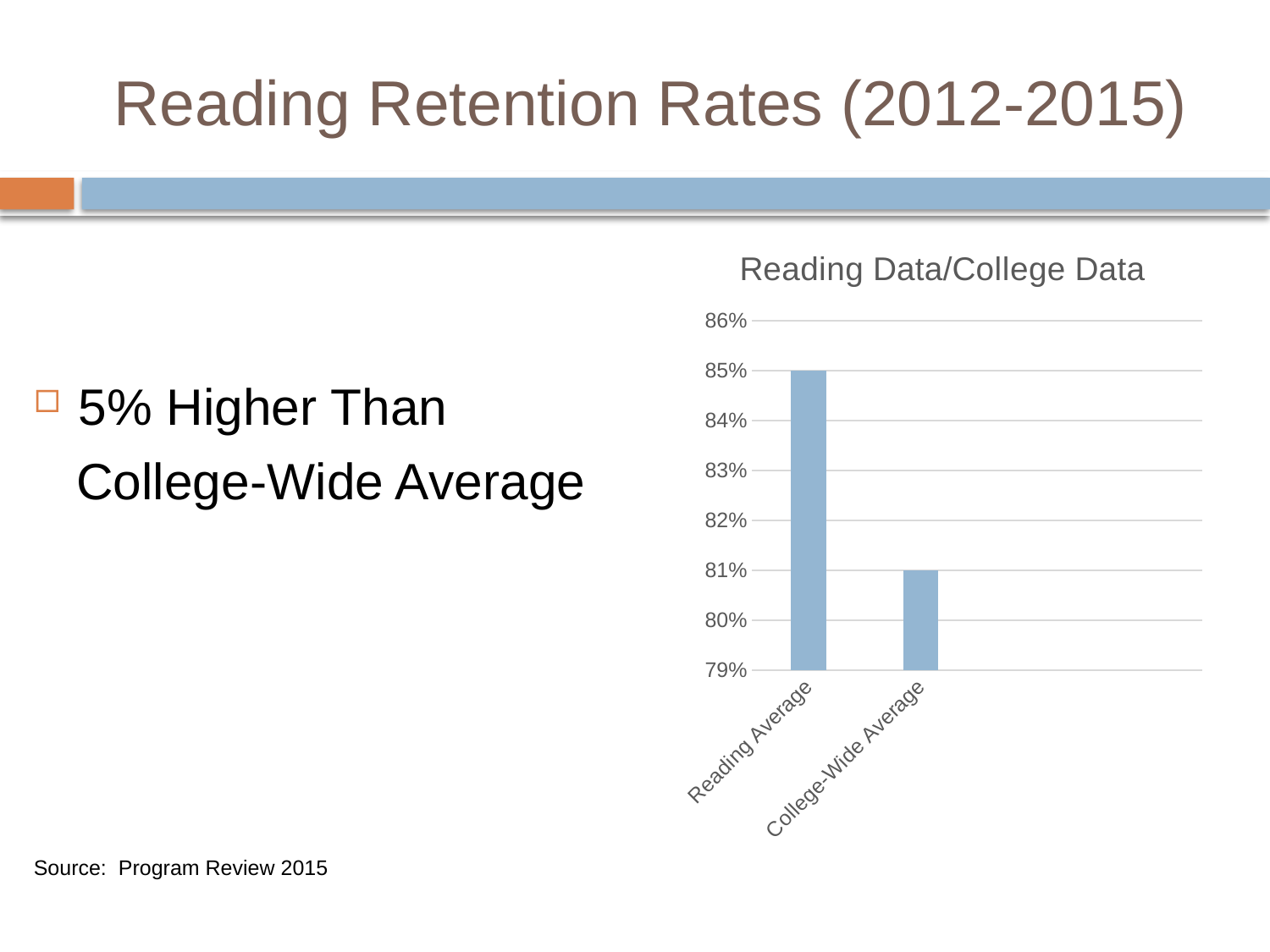

# Reading Retention Rates (2012-2015)

### Chart: Reading Data/College Data

| Category | Column2 |
|---|---|
| Reading Average | 0.85 |
| College-Wide Average | 0.81 |

5% Higher Than
   College-Wide Average

Source:  Program Review 2015